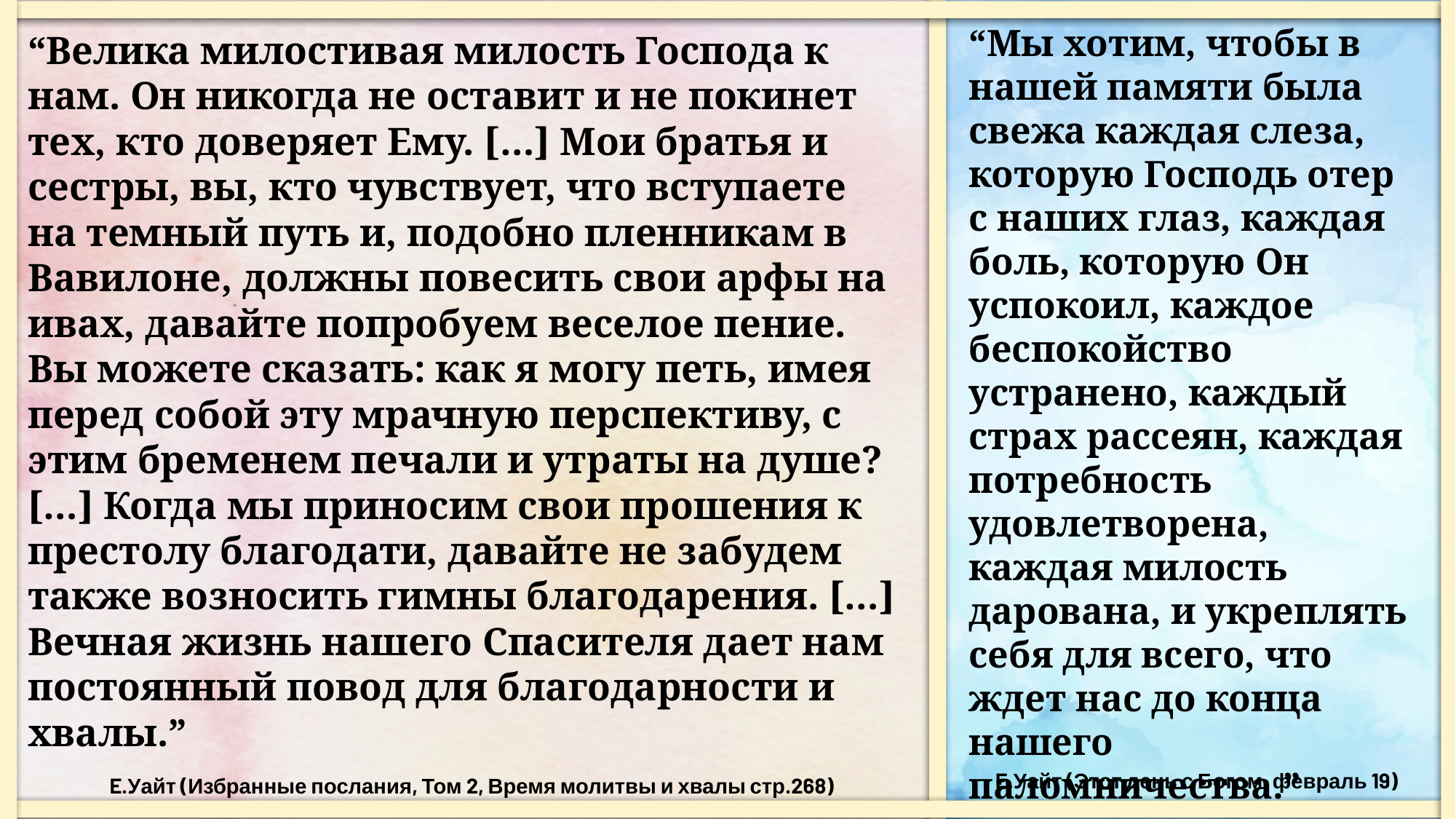

“Мы хотим, чтобы в нашей памяти была свежа каждая слеза, которую Господь отер с наших глаз, каждая боль, которую Он успокоил, каждое беспокойство устранено, каждый страх рассеян, каждая потребность удовлетворена, каждая милость дарована, и укреплять себя для всего, что ждет нас до конца нашего паломничества.”
“Велика милостивая милость Господа к нам. Он никогда не оставит и не покинет тех, кто доверяет Ему. […] Мои братья и сестры, вы, кто чувствует, что вступаете на темный путь и, подобно пленникам в Вавилоне, должны повесить свои арфы на ивах, давайте попробуем веселое пение. Вы можете сказать: как я могу петь, имея перед собой эту мрачную перспективу, с этим бременем печали и утраты на душе? […] Когда мы приносим свои прошения к престолу благодати, давайте не забудем также возносить гимны благодарения. […] Вечная жизнь нашего Спасителя дает нам постоянный повод для благодарности и хвалы.”
E.Уайт (Этот день с Богом, февраль 19)
E.Уайт (Избранные послания, Том 2, Время молитвы и хвалы стр.268)